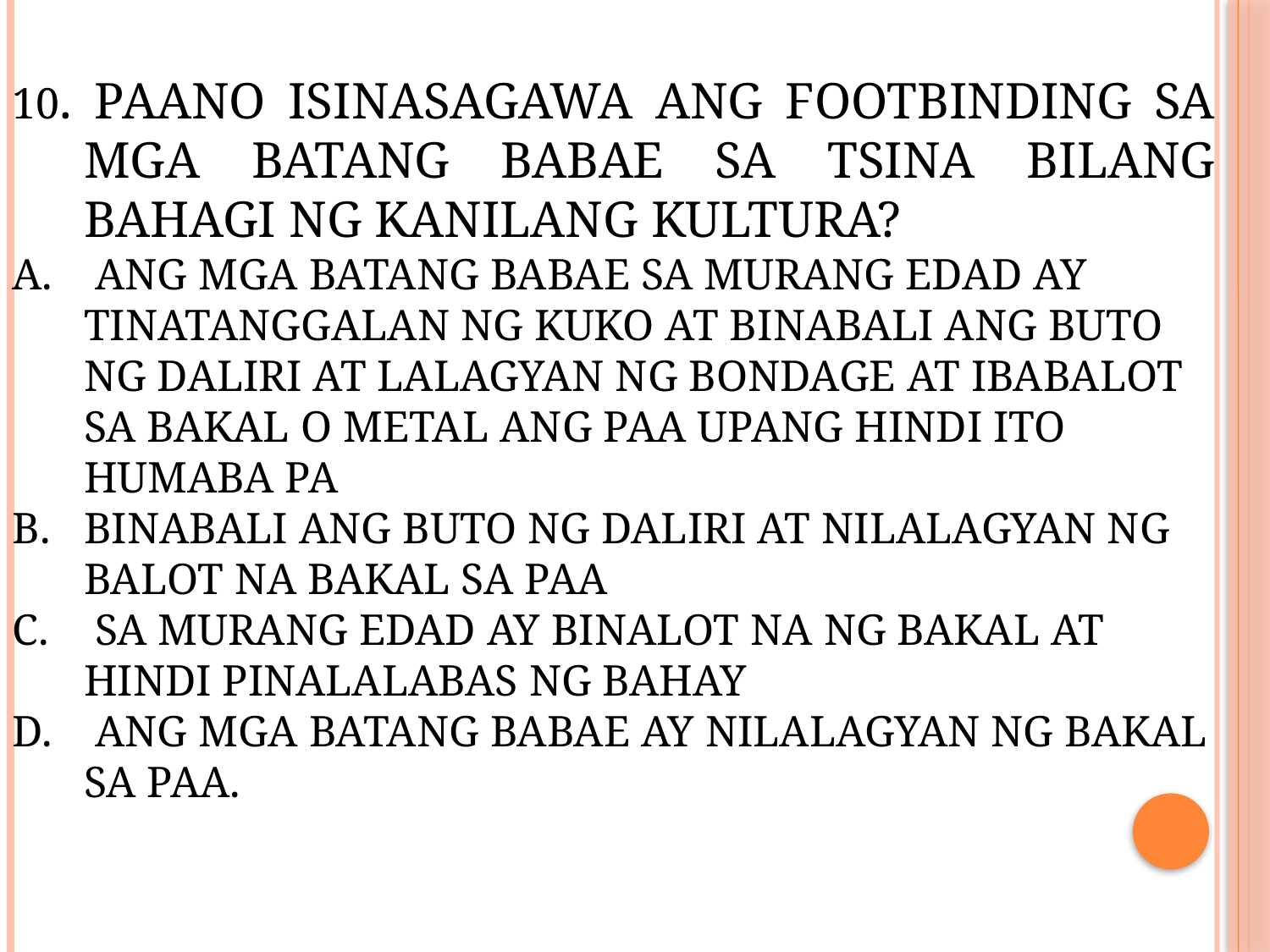

10. PAANO ISINASAGAWA ANG FOOTBINDING SA MGA BATANG BABAE SA TSINA BILANG BAHAGI NG KANILANG KULTURA?
 ANG MGA BATANG BABAE SA MURANG EDAD AY TINATANGGALAN NG KUKO AT BINABALI ANG BUTO NG DALIRI AT LALAGYAN NG BONDAGE AT IBABALOT SA BAKAL O METAL ANG PAA UPANG HINDI ITO HUMABA PA
BINABALI ANG BUTO NG DALIRI AT NILALAGYAN NG BALOT NA BAKAL SA PAA
 SA MURANG EDAD AY BINALOT NA NG BAKAL AT HINDI PINALALABAS NG BAHAY
 ANG MGA BATANG BABAE AY NILALAGYAN NG BAKAL SA PAA.